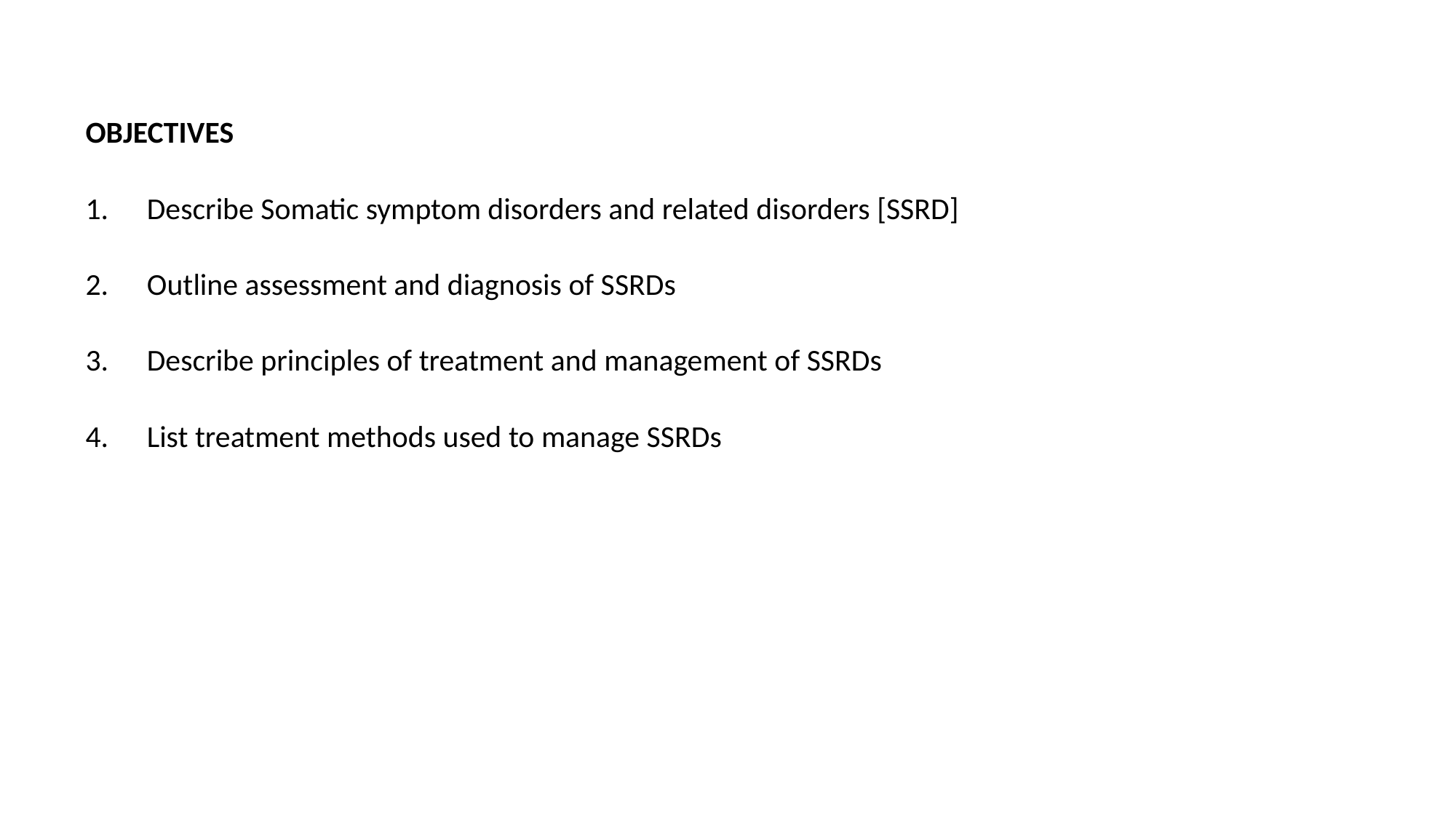

OBJECTIVES
Describe Somatic symptom disorders and related disorders [SSRD]
Outline assessment and diagnosis of SSRDs
Describe principles of treatment and management of SSRDs
List treatment methods used to manage SSRDs